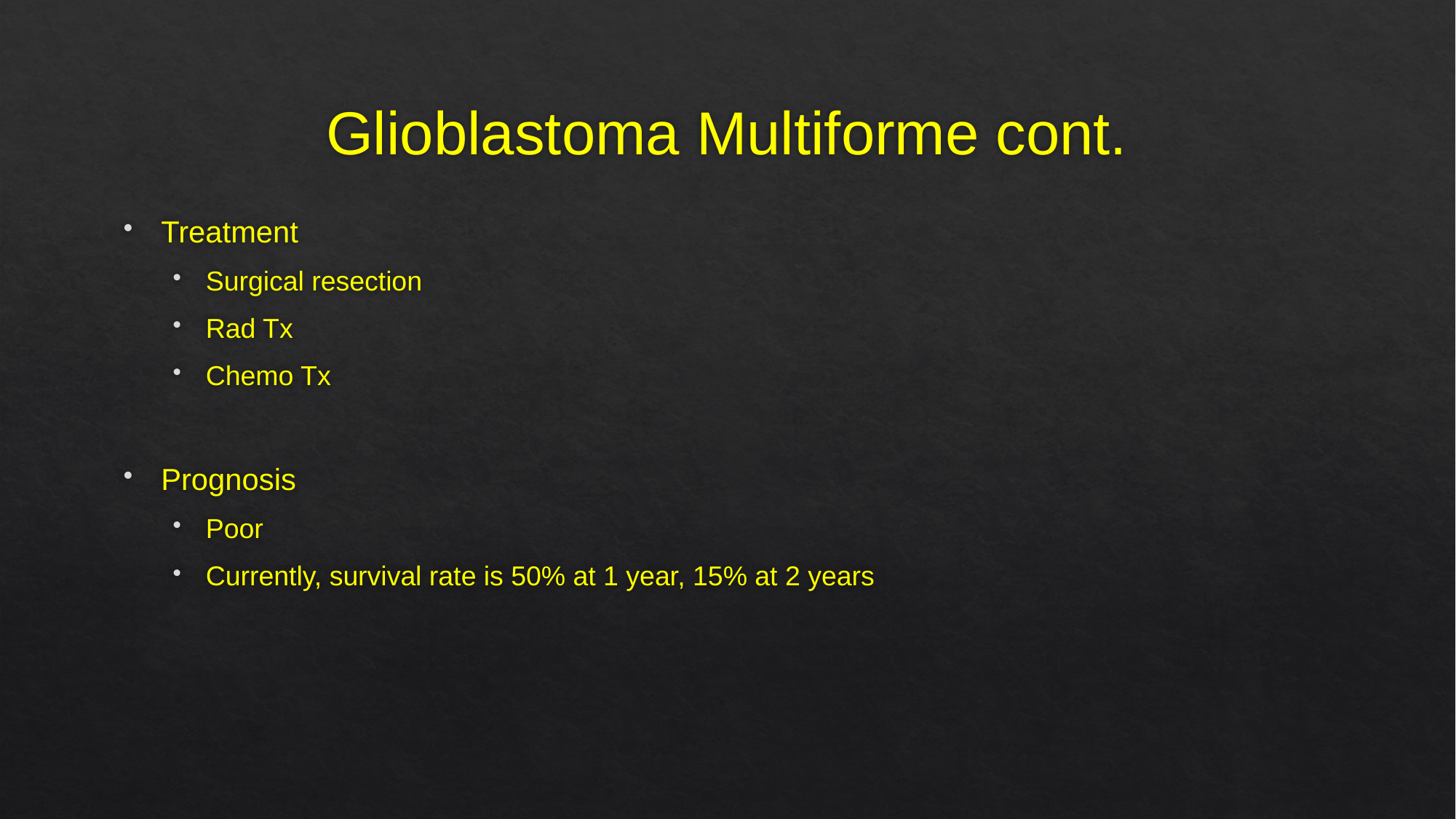

# Glioblastoma Multiforme cont.
Treatment
Surgical resection
Rad Tx
Chemo Tx

Prognosis
Poor
Currently, survival rate is 50% at 1 year, 15% at 2 years